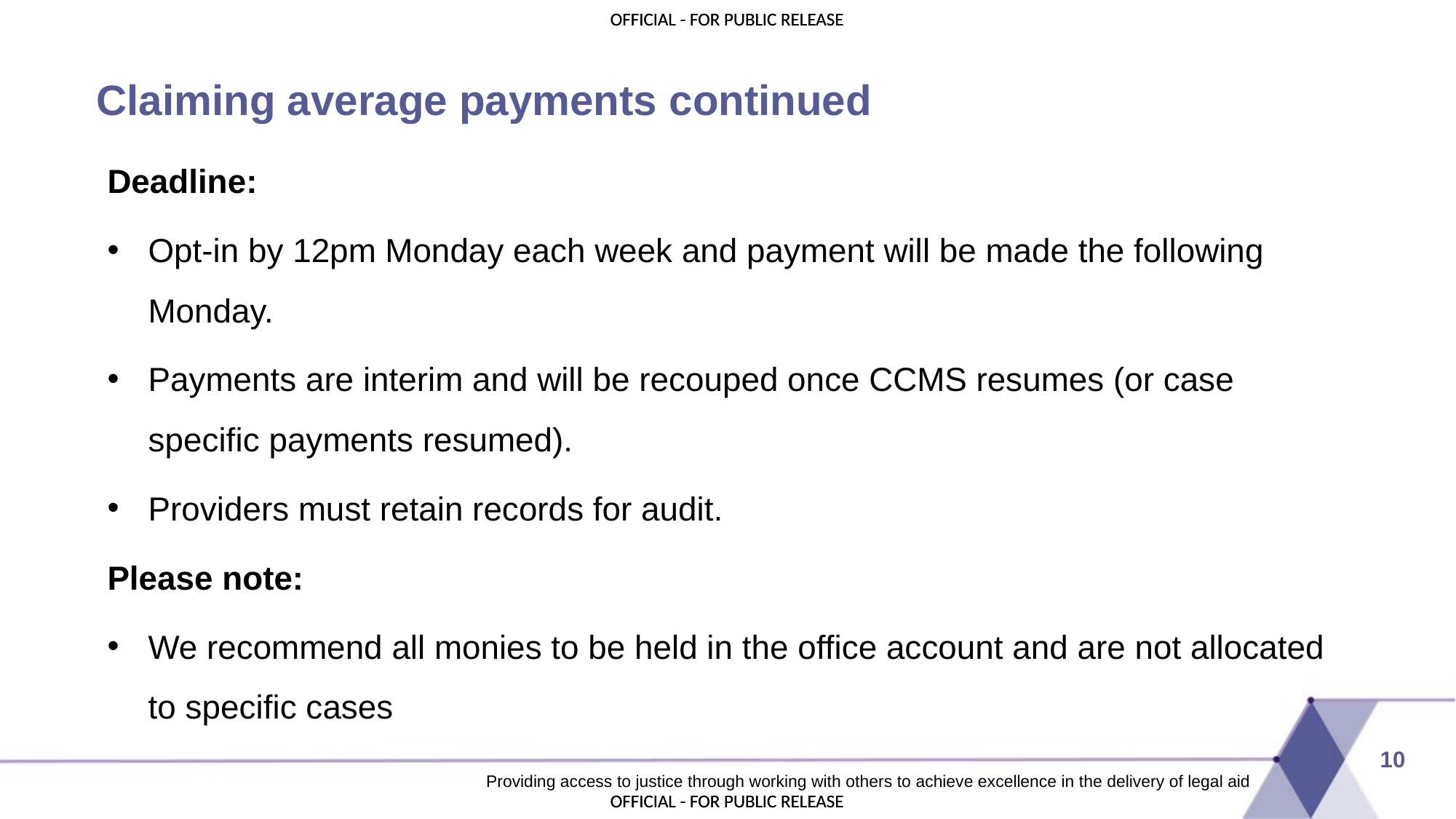

# Claiming average payments continued
Deadline:
Opt-in by 12pm Monday each week and payment will be made the following Monday.
Payments are interim and will be recouped once CCMS resumes (or case specific payments resumed).
Providers must retain records for audit.
Please note:
We recommend all monies to be held in the office account and are not allocated to specific cases
10
Providing access to justice through working with others to achieve excellence in the delivery of legal aid